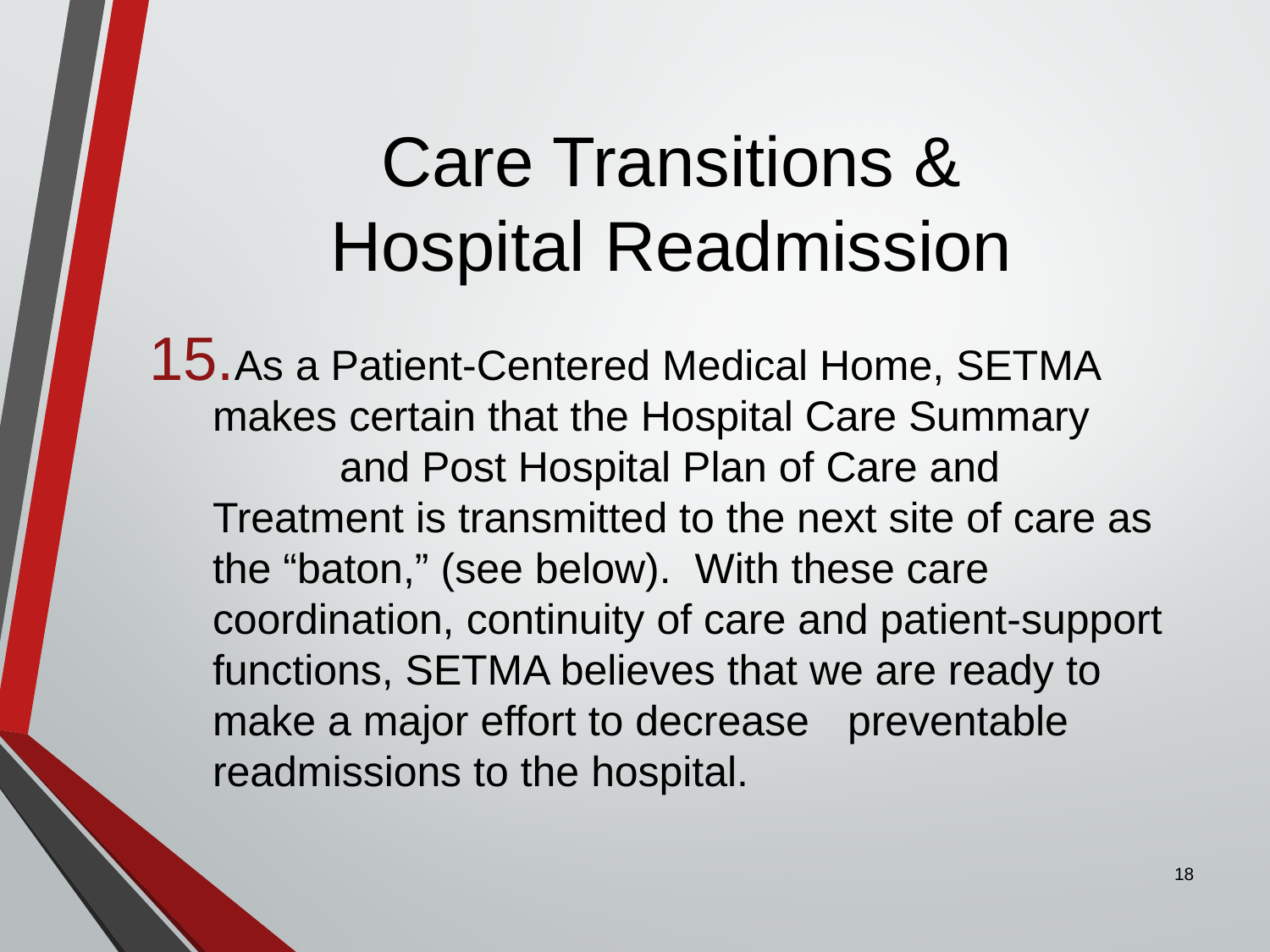

# Care Transitions & Hospital Readmission
As a Patient-Centered Medical Home, SETMA makes certain that the Hospital Care Summary 	and Post Hospital Plan of Care and Treatment is transmitted to the next site of care as the “baton,” (see below).  With these care 	coordination, continuity of care and patient-support  functions, SETMA believes that we are ready to make a major effort to decrease 	preventable readmissions to the hospital.

18